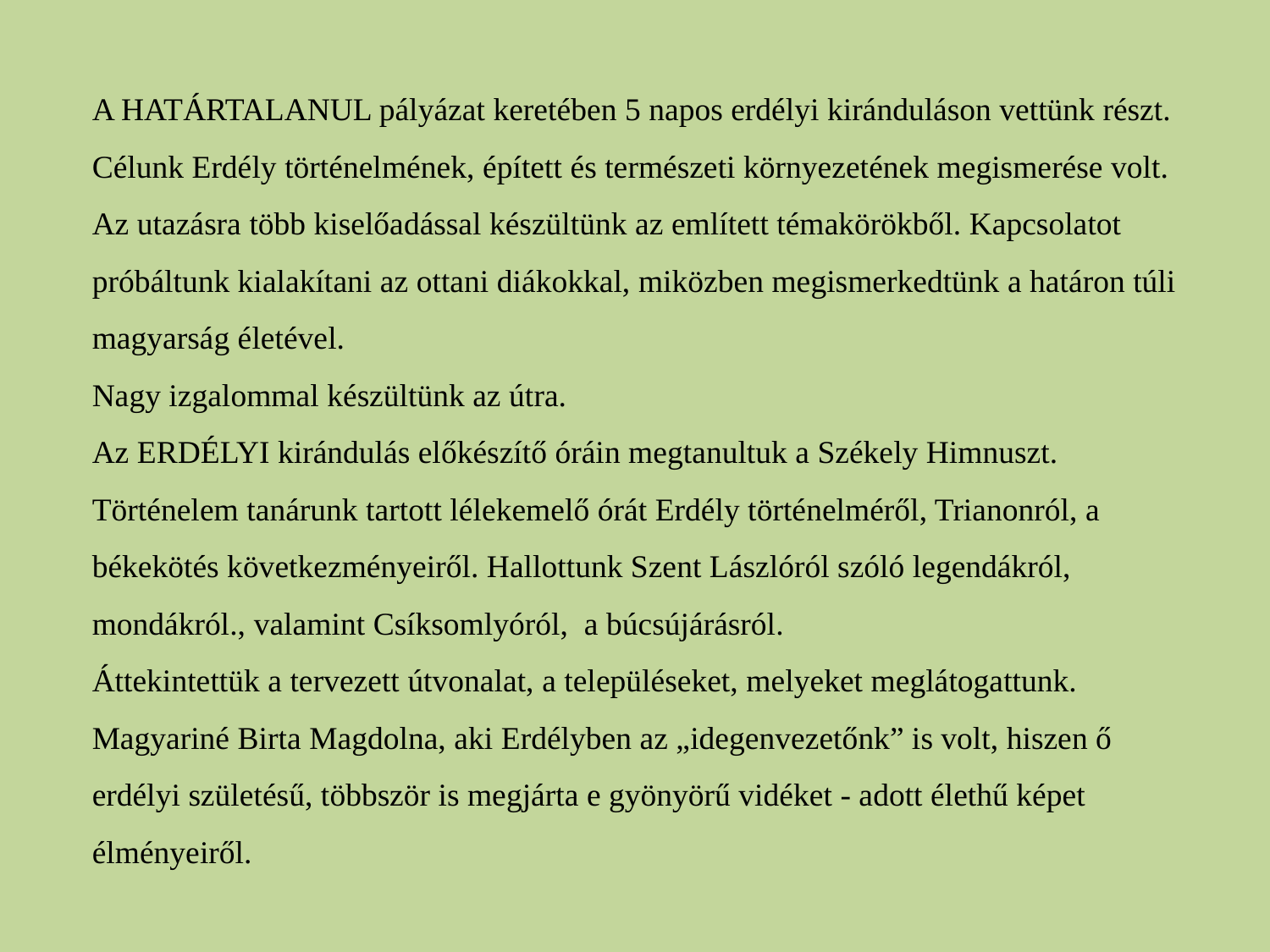

A HATÁRTALANUL pályázat keretében 5 napos erdélyi kiránduláson vettünk részt.
Célunk Erdély történelmének, épített és természeti környezetének megismerése volt.
Az utazásra több kiselőadással készültünk az említett témakörökből. Kapcsolatot próbáltunk kialakítani az ottani diákokkal, miközben megismerkedtünk a határon túli magyarság életével.
Nagy izgalommal készültünk az útra.
Az ERDÉLYI kirándulás előkészítő óráin megtanultuk a Székely Himnuszt. Történelem tanárunk tartott lélekemelő órát Erdély történelméről, Trianonról, a békekötés következményeiről. Hallottunk Szent Lászlóról szóló legendákról, mondákról., valamint Csíksomlyóról,  a búcsújárásról.
Áttekintettük a tervezett útvonalat, a településeket, melyeket meglátogattunk.
Magyariné Birta Magdolna, aki Erdélyben az „idegenvezetőnk” is volt, hiszen ő erdélyi születésű, többször is megjárta e gyönyörű vidéket - adott élethű képet élményeiről.